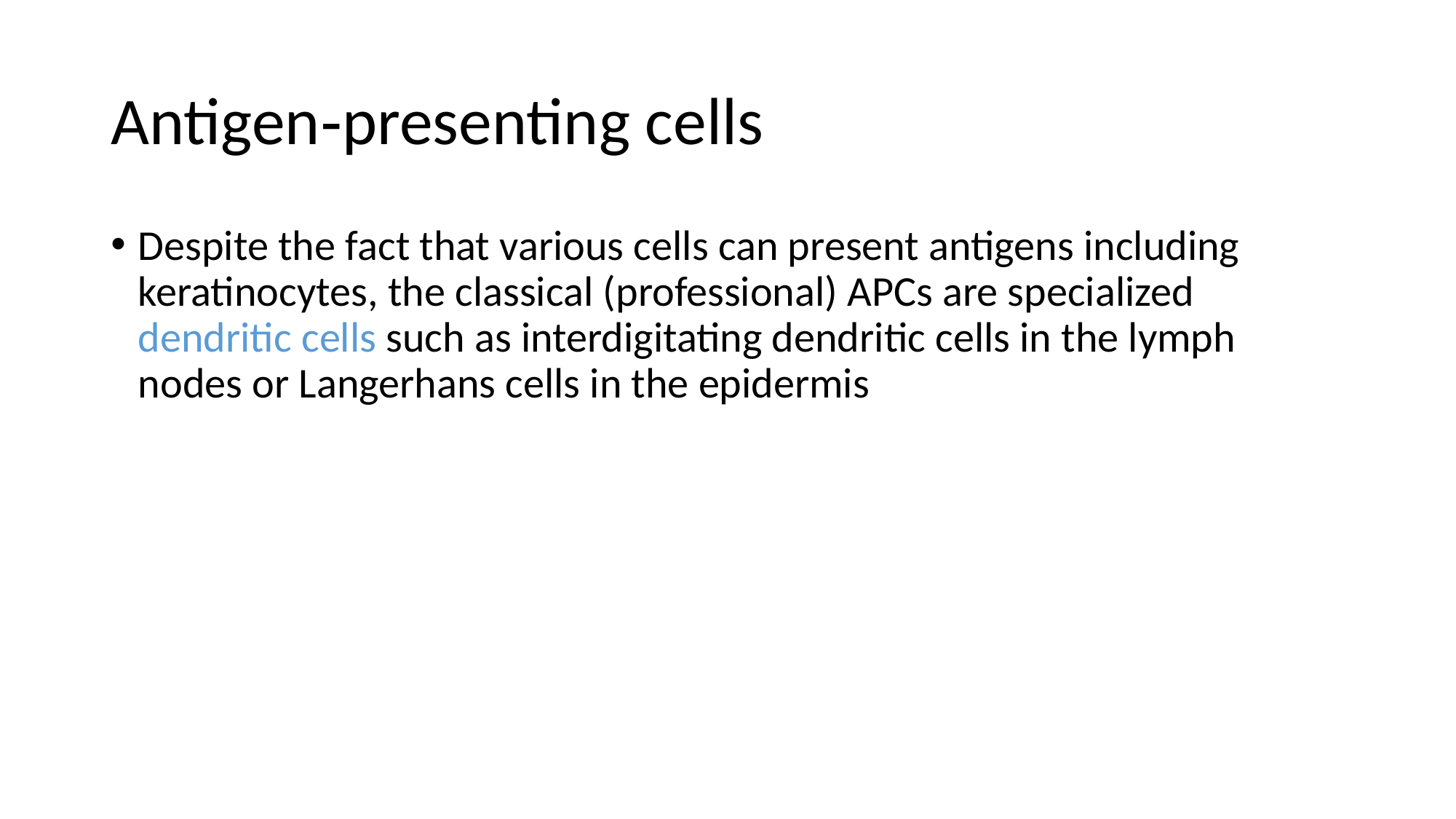

# Antigen‐presenting cells
Despite the fact that various cells can present antigens including keratinocytes, the classical (professional) APCs are specialized dendritic cells such as interdigitating dendritic cells in the lymph nodes or Langerhans cells in the epidermis